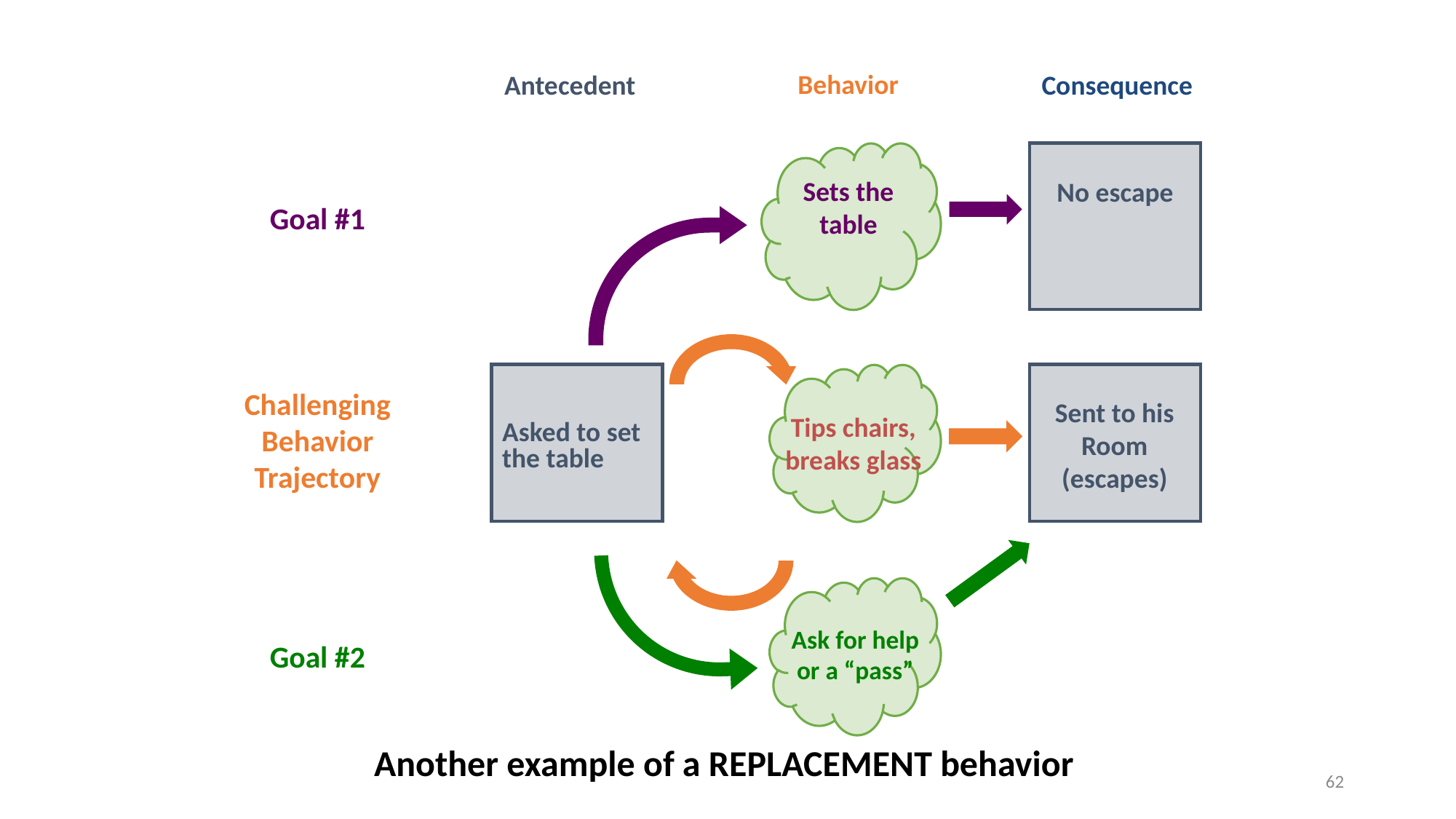

Behavior
Antecedent
Consequence

Sets the table
No escape
Goal #1

Challenging Behavior Trajectory
Sent to his Room (escapes)
Tips chairs, breaks glass
Asked to set the table

Ask for help or a “pass”

Goal #2
Another example of a REPLACEMENT behavior
62